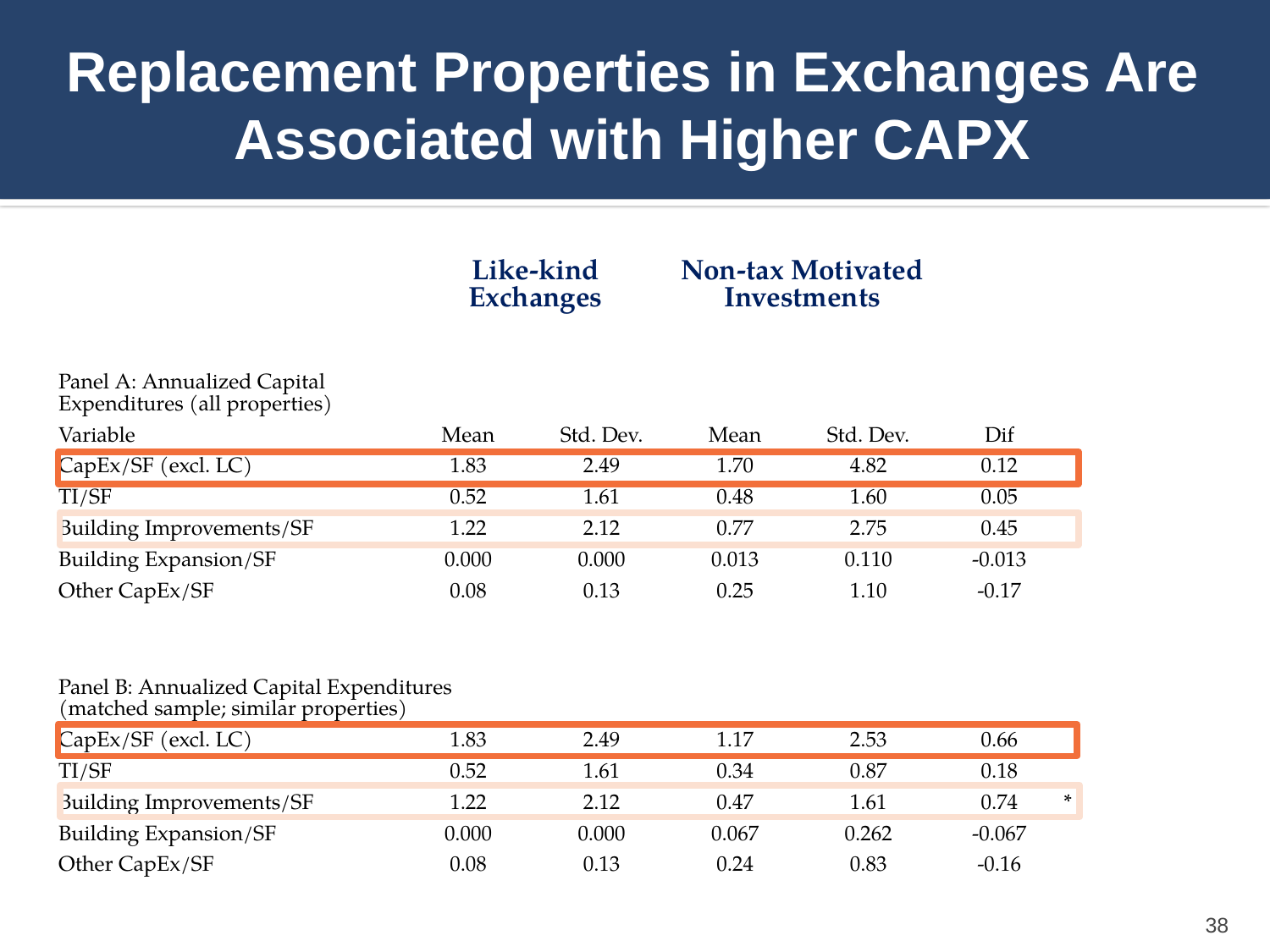

# Replacement Properties in Exchanges Are Associated with Higher CAPX
|  | Like-kind Exchanges |  | Non-tax Motivated Investments |  |  |  |
| --- | --- | --- | --- | --- | --- | --- |
| Panel A: Annualized Capital Expenditures (all properties) |  |  |  |  |  |  |
| Variable | Mean | Std. Dev. | Mean | Std. Dev. | Dif |  |
| CapEx/SF (excl. LC) | 1.83 | 2.49 | 1.70 | 4.82 | 0.12 |  |
| TI/SF | 0.52 | 1.61 | 0.48 | 1.60 | 0.05 |  |
| Building Improvements/SF | 1.22 | 2.12 | 0.77 | 2.75 | 0.45 |  |
| Building Expansion/SF | 0.000 | 0.000 | 0.013 | 0.110 | -0.013 |  |
| Other CapEx/SF | 0.08 | 0.13 | 0.25 | 1.10 | -0.17 |  |
|  |  |  |  |  |  |  |
| Panel B: Annualized Capital Expenditures (matched sample; similar properties) |  |  |  |  |  |  |
| CapEx/SF (excl. LC) | 1.83 | 2.49 | 1.17 | 2.53 | 0.66 |  |
| TI/SF | 0.52 | 1.61 | 0.34 | 0.87 | 0.18 |  |
| Building Improvements/SF | 1.22 | 2.12 | 0.47 | 1.61 | 0.74 | \* |
| Building Expansion/SF | 0.000 | 0.000 | 0.067 | 0.262 | -0.067 |  |
| Other CapEx/SF | 0.08 | 0.13 | 0.24 | 0.83 | -0.16 |  |

38